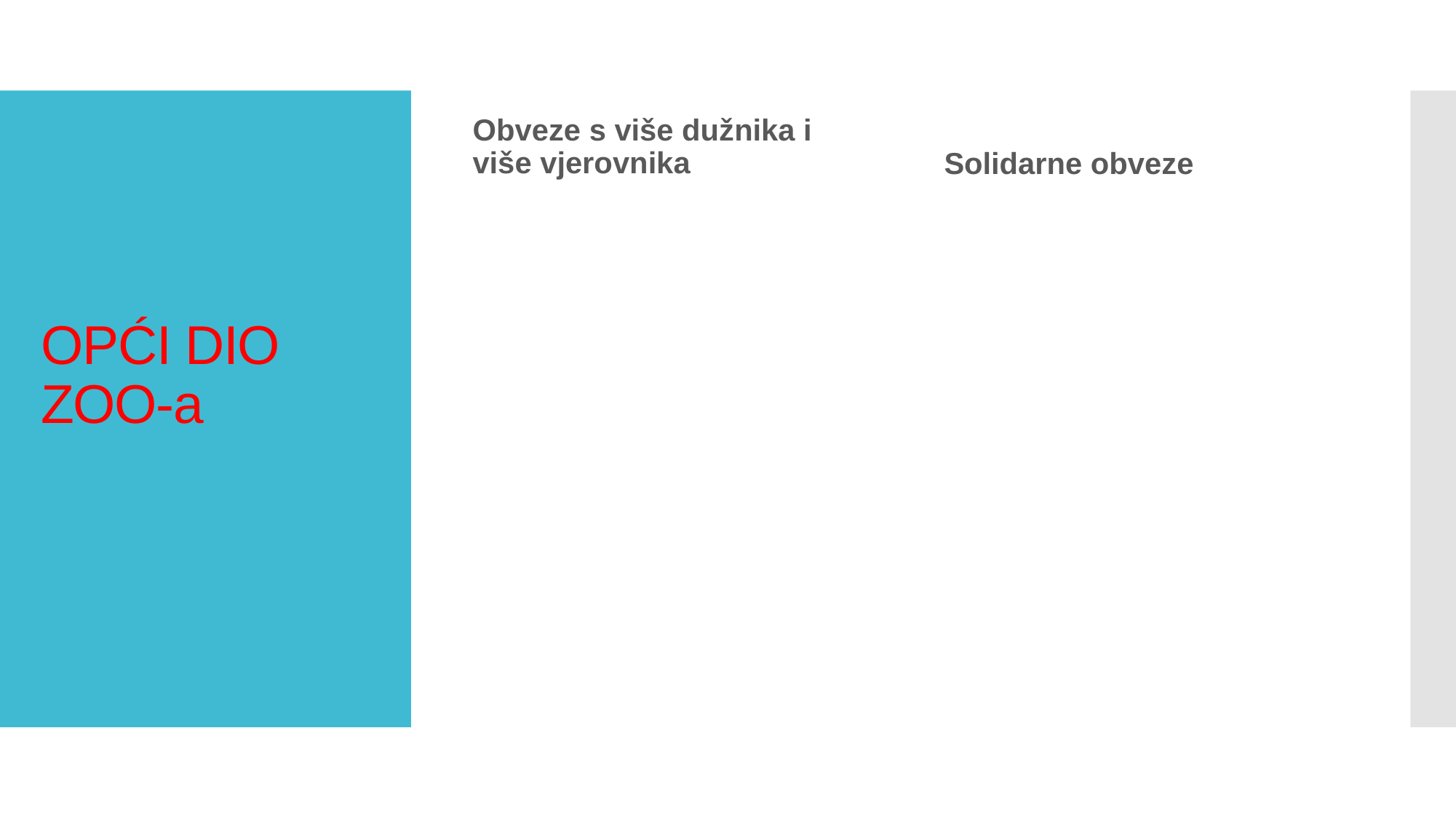

Obveze s više dužnika i više vjerovnika

Solidarne obveze

# OPĆI DIO ZOO-a